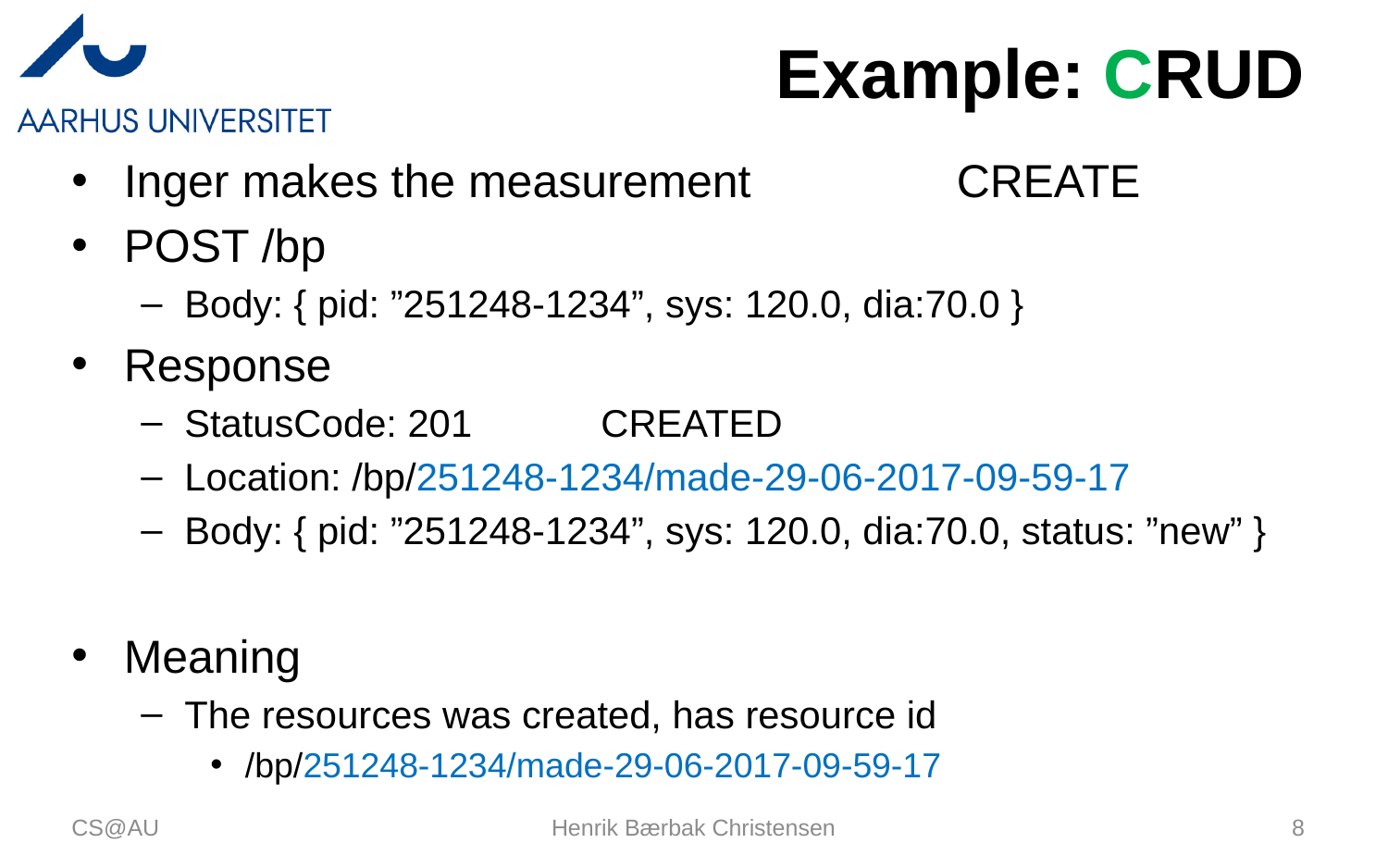

# Example: CRUD
Inger makes the measurement		CREATE
POST /bp
Body: { pid: ”251248-1234”, sys: 120.0, dia:70.0 }
Response
StatusCode: 201	CREATED
Location: /bp/251248-1234/made-29-06-2017-09-59-17
Body: { pid: ”251248-1234”, sys: 120.0, dia:70.0, status: ”new” }

Meaning
The resources was created, has resource id
/bp/251248-1234/made-29-06-2017-09-59-17

CS@AU
Henrik Bærbak Christensen
8